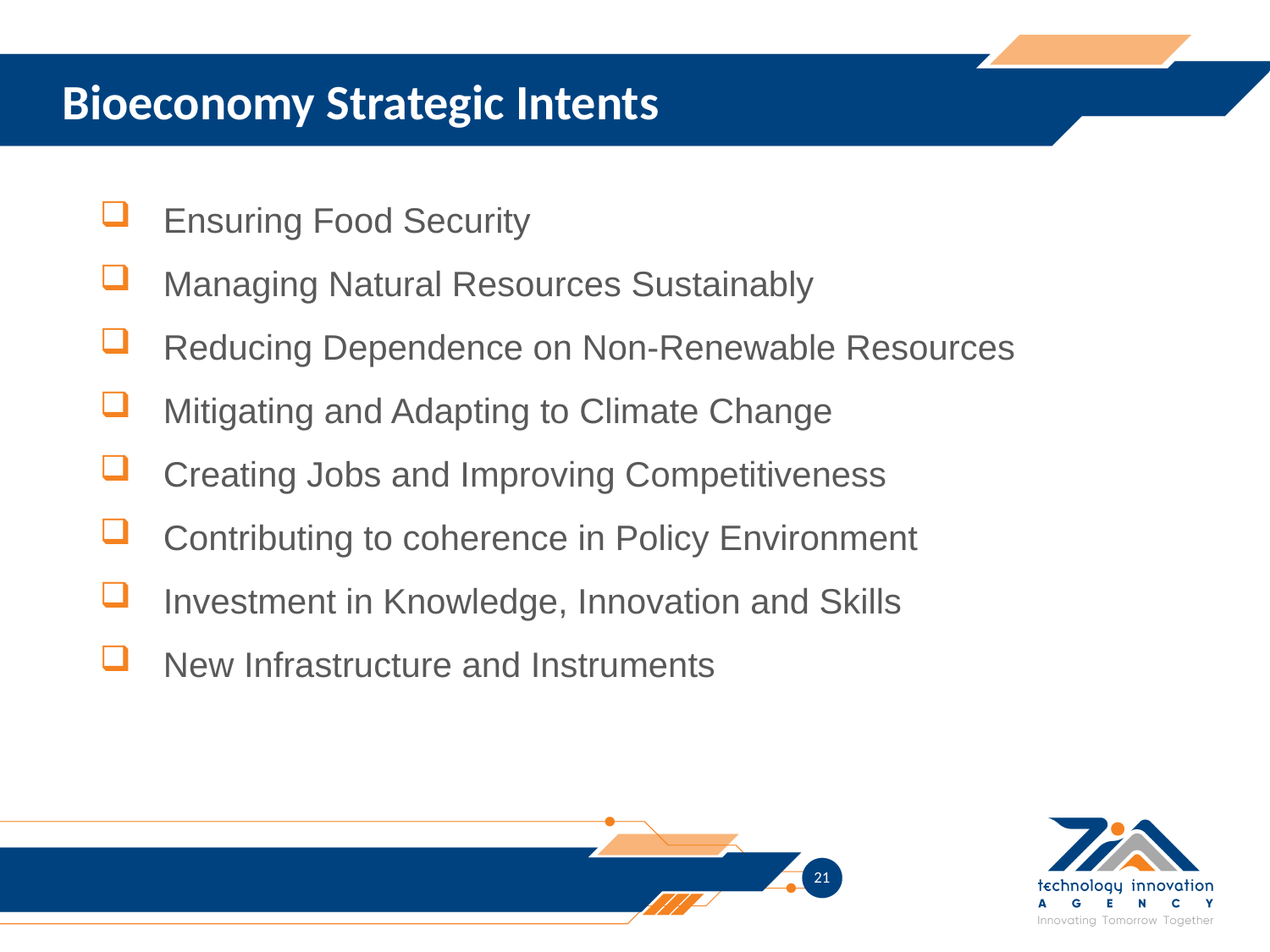

Bioeconomy Strategic Intents
Ensuring Food Security
Managing Natural Resources Sustainably
Reducing Dependence on Non-Renewable Resources
Mitigating and Adapting to Climate Change
Creating Jobs and Improving Competitiveness
Contributing to coherence in Policy Environment
Investment in Knowledge, Innovation and Skills
New Infrastructure and Instruments
21